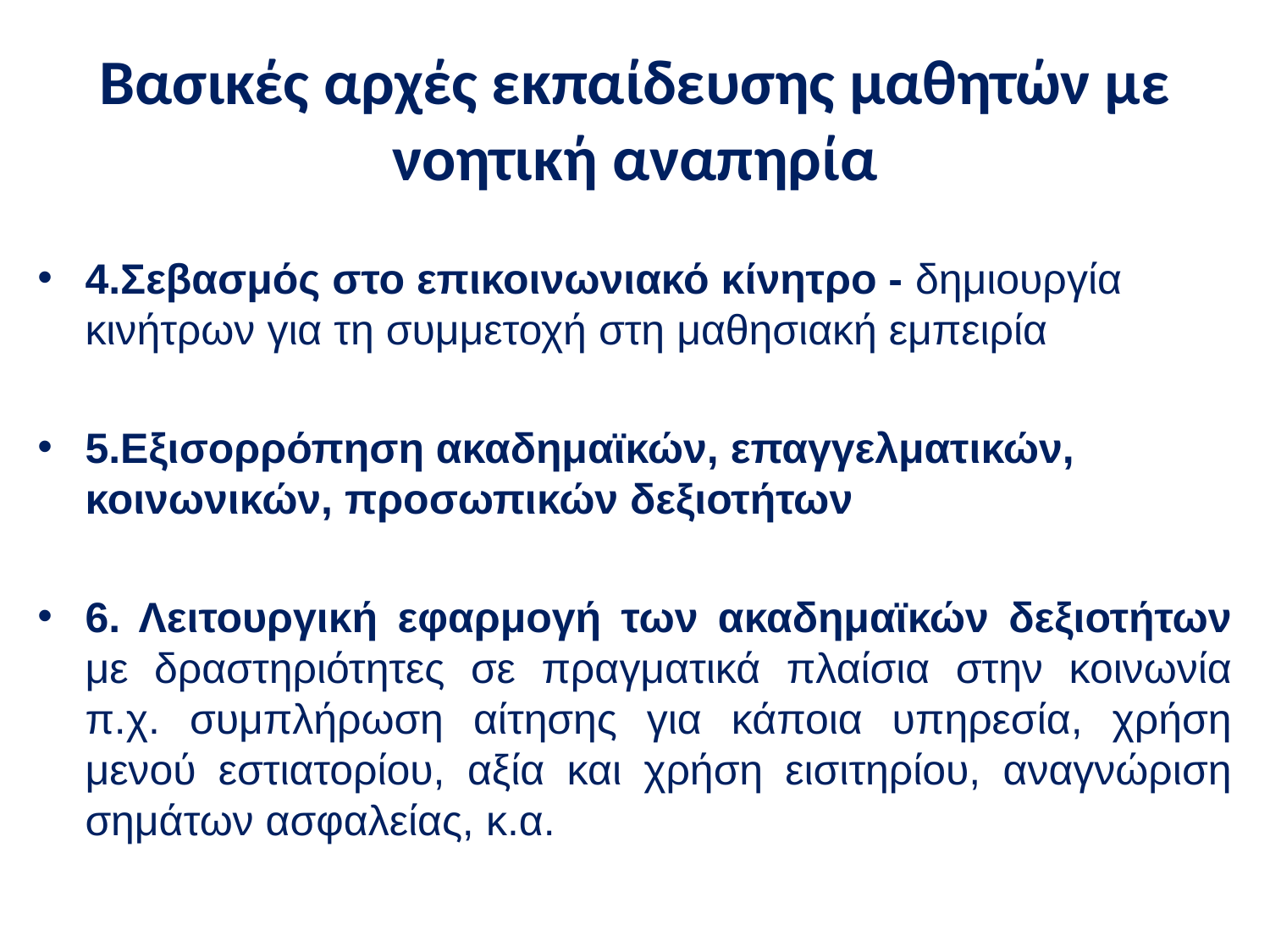

# Βασικές αρχές εκπαίδευσης μαθητών με νοητική αναπηρία

4.Σεβασμός στο επικοινωνιακό κίνητρο - δημιουργία κινήτρων για τη συμμετοχή στη μαθησιακή εμπειρία

5.Εξισορρόπηση ακαδημαϊκών, επαγγελματικών, κοινωνικών, προσωπικών δεξιοτήτων

6. Λειτουργική εφαρμογή των ακαδημαϊκών δεξιοτήτων με δραστηριότητες σε πραγματικά πλαίσια στην κοινωνία π.χ. συμπλήρωση αίτησης για κάποια υπηρεσία, χρήση μενού εστιατορίου, αξία και χρήση εισιτηρίου, αναγνώριση σημάτων ασφαλείας, κ.α.